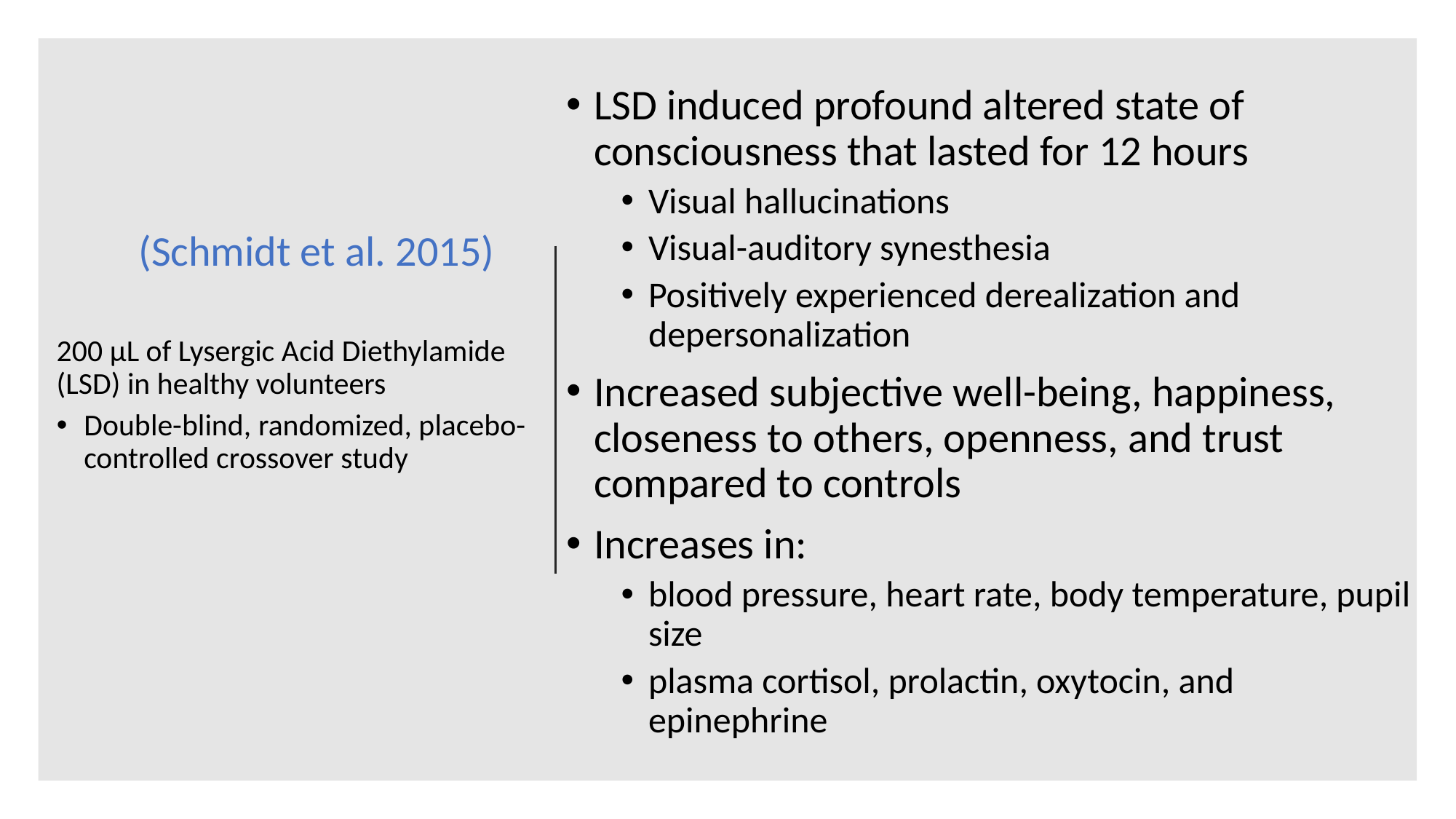

LSD induced profound altered state of consciousness that lasted for 12 hours
Visual hallucinations
Visual-auditory synesthesia
Positively experienced derealization and depersonalization
Increased subjective well-being, happiness, closeness to others, openness, and trust compared to controls
Increases in:
blood pressure, heart rate, body temperature, pupil size
plasma cortisol, prolactin, oxytocin, and epinephrine

# (Schmidt et al. 2015)

200 µL of Lysergic Acid Diethylamide (LSD) in healthy volunteers
Double-blind, randomized, placebo-controlled crossover study